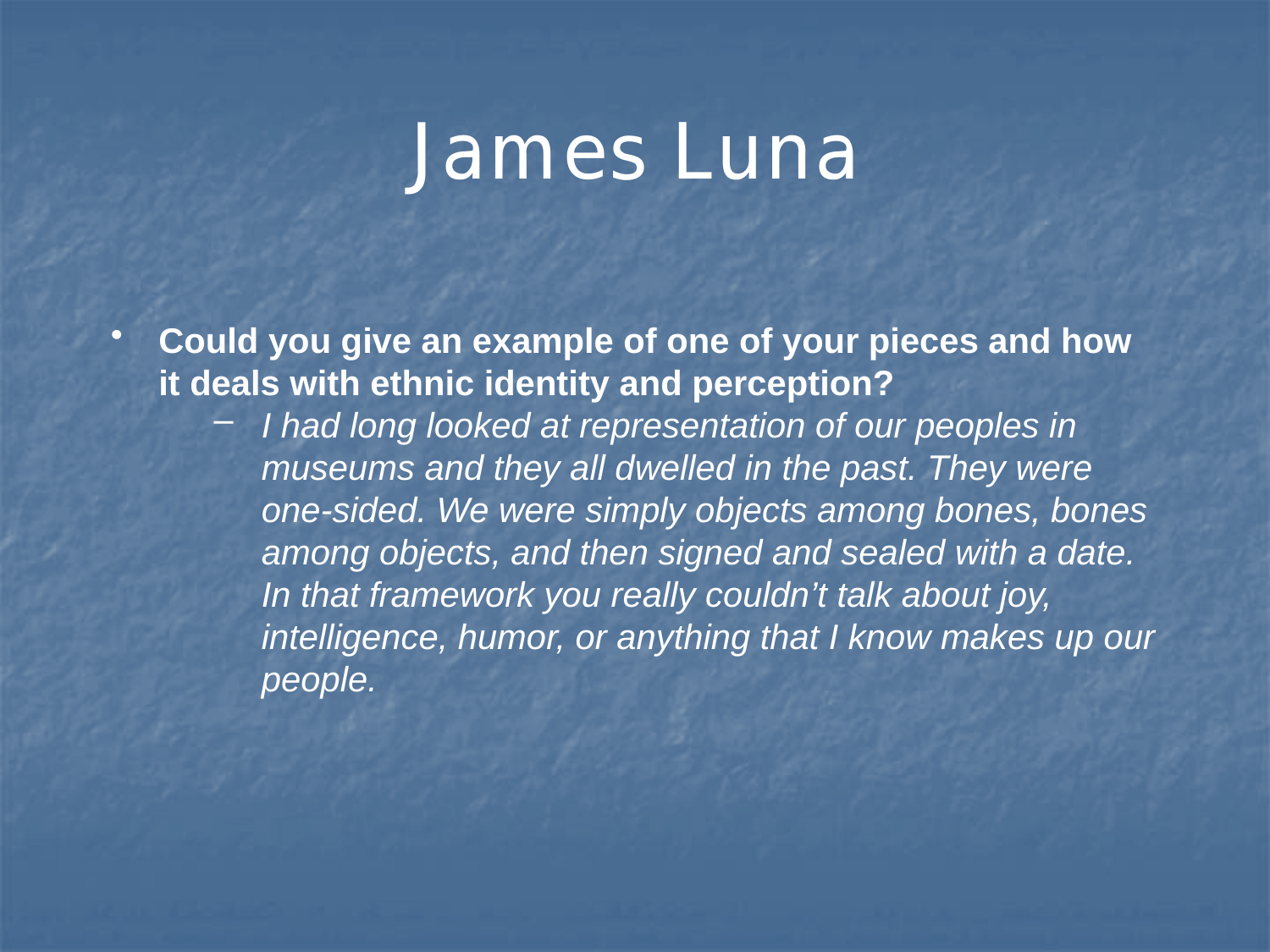

# James Luna
Could you give an example of one of your pieces and how it deals with ethnic identity and perception?
I had long looked at representation of our peoples in museums and they all dwelled in the past. They were one-sided. We were simply objects among bones, bones among objects, and then signed and sealed with a date. In that framework you really couldn’t talk about joy, intelligence, humor, or anything that I know makes up our people.